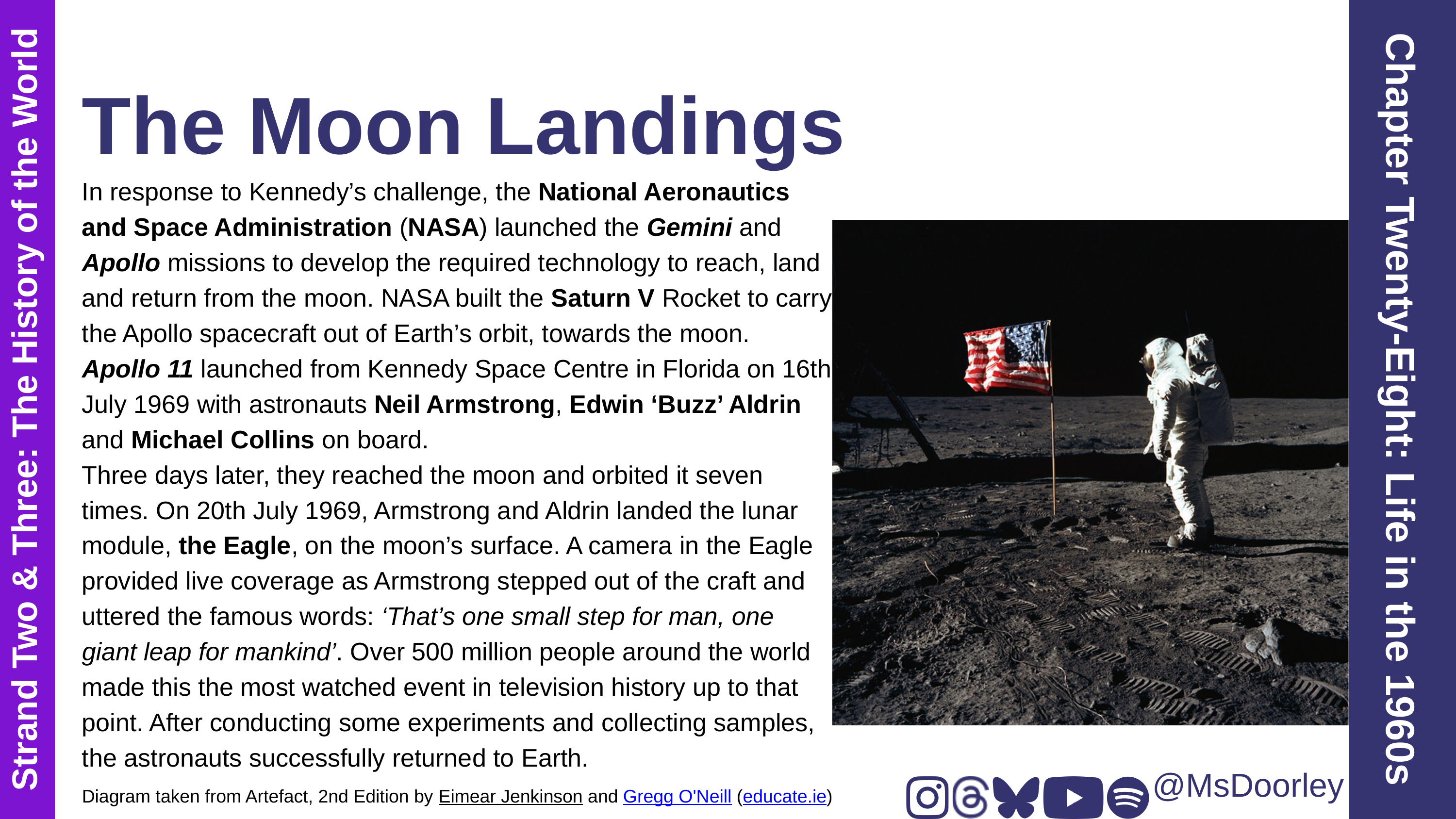

The Moon Landings
In response to Kennedy’s challenge, the National Aeronautics and Space Administration (NASA) launched the Gemini and Apollo missions to develop the required technology to reach, land and return from the moon. NASA built the Saturn V Rocket to carry the Apollo spacecraft out of Earth’s orbit, towards the moon. Apollo 11 launched from Kennedy Space Centre in Florida on 16th July 1969 with astronauts Neil Armstrong, Edwin ‘Buzz’ Aldrin and Michael Collins on board.
Three days later, they reached the moon and orbited it seven times. On 20th July 1969, Armstrong and Aldrin landed the lunar module, the Eagle, on the moon’s surface. A camera in the Eagle provided live coverage as Armstrong stepped out of the craft and uttered the famous words: ‘That’s one small step for man, one giant leap for mankind’. Over 500 million people around the world made this the most watched event in television history up to that point. After conducting some experiments and collecting samples, the astronauts successfully returned to Earth.

Chapter Twenty-Eight: Life in the 1960s
Strand Two & Three: The History of the World

@MsDoorley
Diagram taken from Artefact, 2nd Edition by Eimear Jenkinson and Gregg O'Neill (educate.ie)